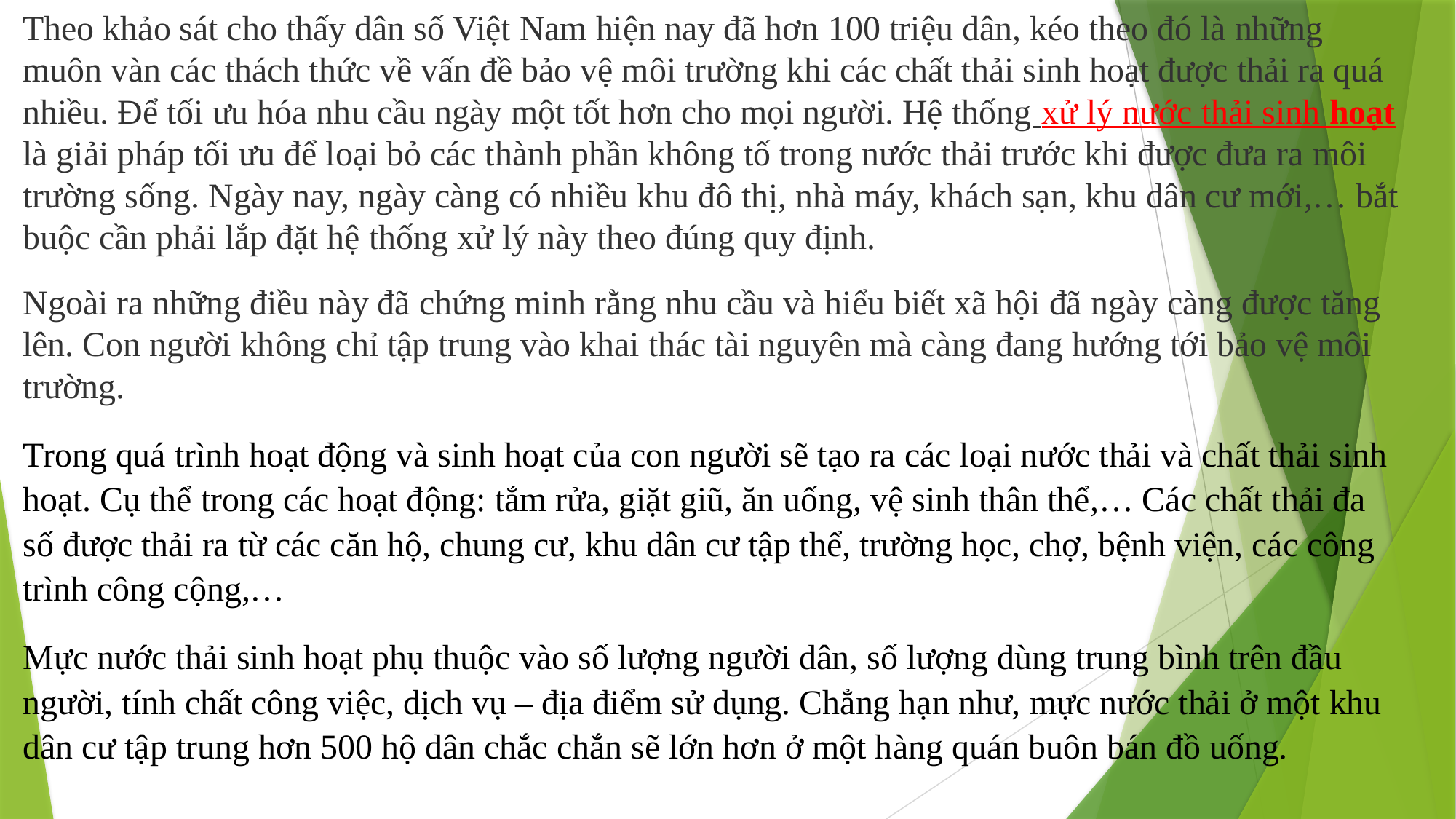

Theo khảo sát cho thấy dân số Việt Nam hiện nay đã hơn 100 triệu dân, kéo theo đó là những muôn vàn các thách thức về vấn đề bảo vệ môi trường khi các chất thải sinh hoạt được thải ra quá nhiều. Để tối ưu hóa nhu cầu ngày một tốt hơn cho mọi người. Hệ thống xử lý nước thải sinh hoạt là giải pháp tối ưu để loại bỏ các thành phần không tố trong nước thải trước khi được đưa ra môi trường sống. Ngày nay, ngày càng có nhiều khu đô thị, nhà máy, khách sạn, khu dân cư mới,… bắt buộc cần phải lắp đặt hệ thống xử lý này theo đúng quy định.
Ngoài ra những điều này đã chứng minh rằng nhu cầu và hiểu biết xã hội đã ngày càng được tăng lên. Con người không chỉ tập trung vào khai thác tài nguyên mà càng đang hướng tới bảo vệ môi trường.
Trong quá trình hoạt động và sinh hoạt của con người sẽ tạo ra các loại nước thải và chất thải sinh hoạt. Cụ thể trong các hoạt động: tắm rửa, giặt giũ, ăn uống, vệ sinh thân thể,… Các chất thải đa số được thải ra từ các căn hộ, chung cư, khu dân cư tập thể, trường học, chợ, bệnh viện, các công trình công cộng,…
Mực nước thải sinh hoạt phụ thuộc vào số lượng người dân, số lượng dùng trung bình trên đầu người, tính chất công việc, dịch vụ – địa điểm sử dụng. Chẳng hạn như, mực nước thải ở một khu dân cư tập trung hơn 500 hộ dân chắc chắn sẽ lớn hơn ở một hàng quán buôn bán đồ uống.